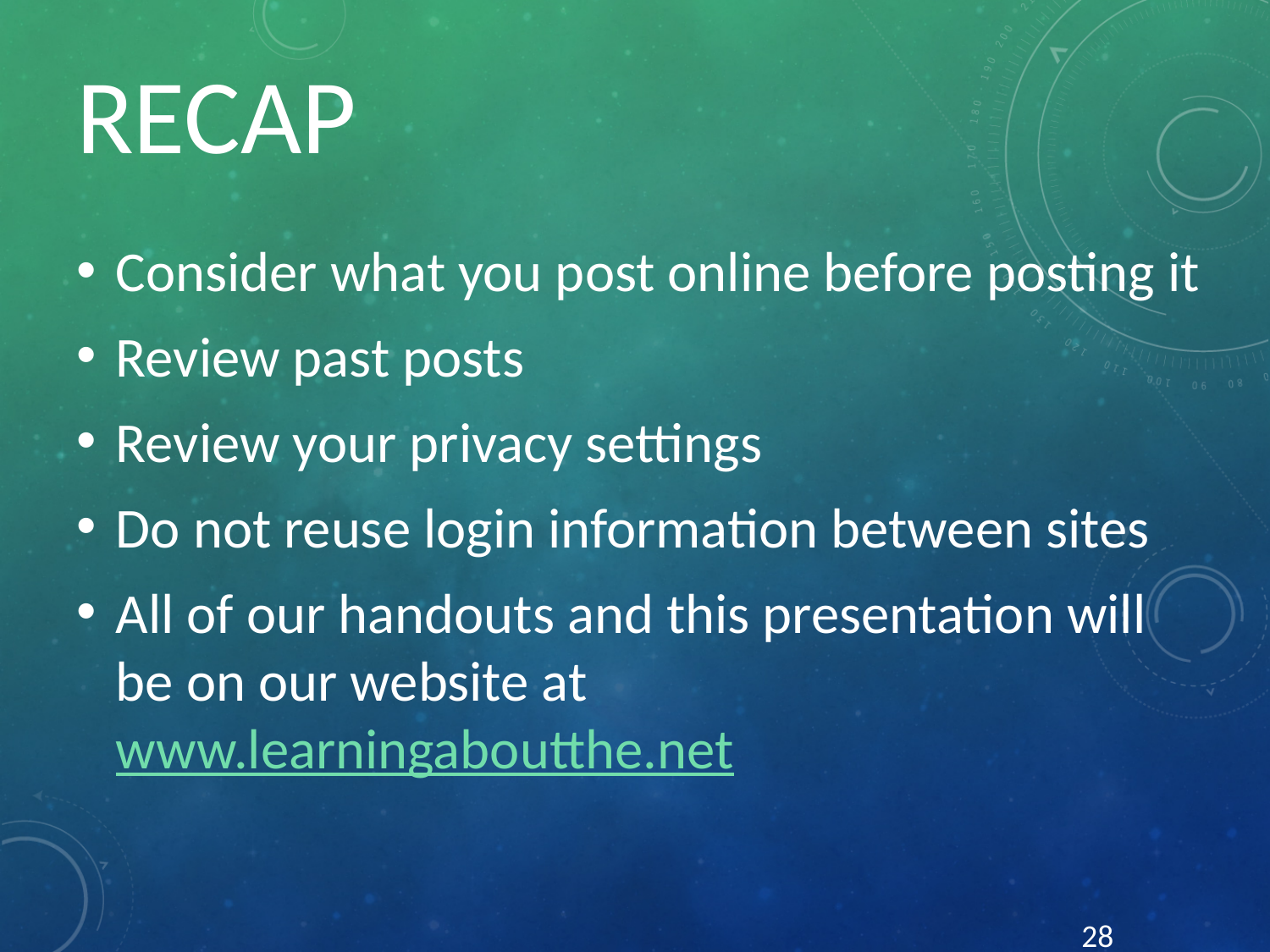

# Recap
Consider what you post online before posting it
Review past posts
Review your privacy settings
Do not reuse login information between sites
All of our handouts and this presentation will be on our website at www.learningaboutthe.net